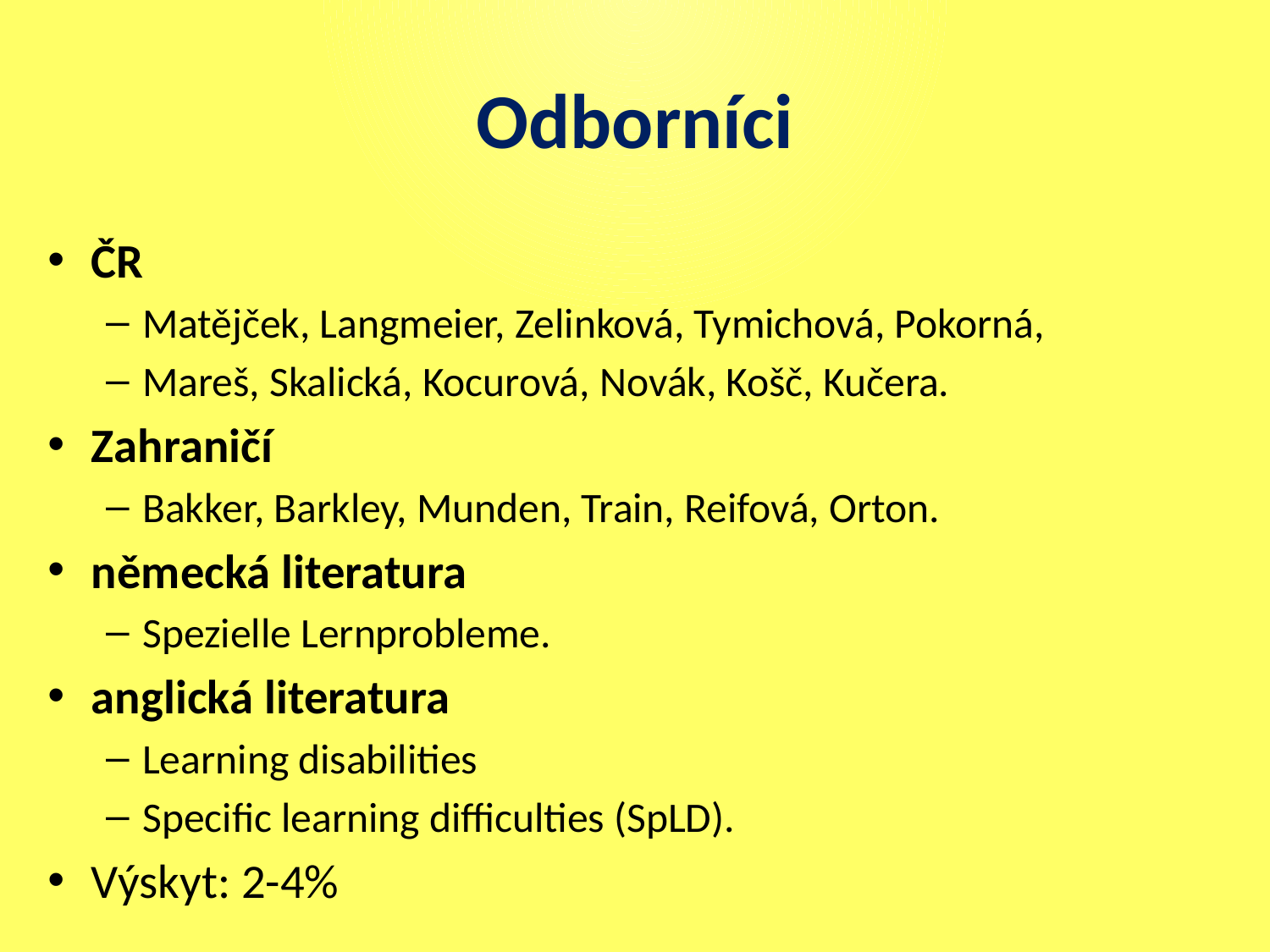

# Odborníci
ČR
Matějček, Langmeier, Zelinková, Tymichová, Pokorná,
Mareš, Skalická, Kocurová, Novák, Košč, Kučera.
Zahraničí
Bakker, Barkley, Munden, Train, Reifová, Orton.
německá literatura
Spezielle Lernprobleme.
anglická literatura
Learning disabilities
Specific learning difficulties (SpLD).
Výskyt: 2-4%